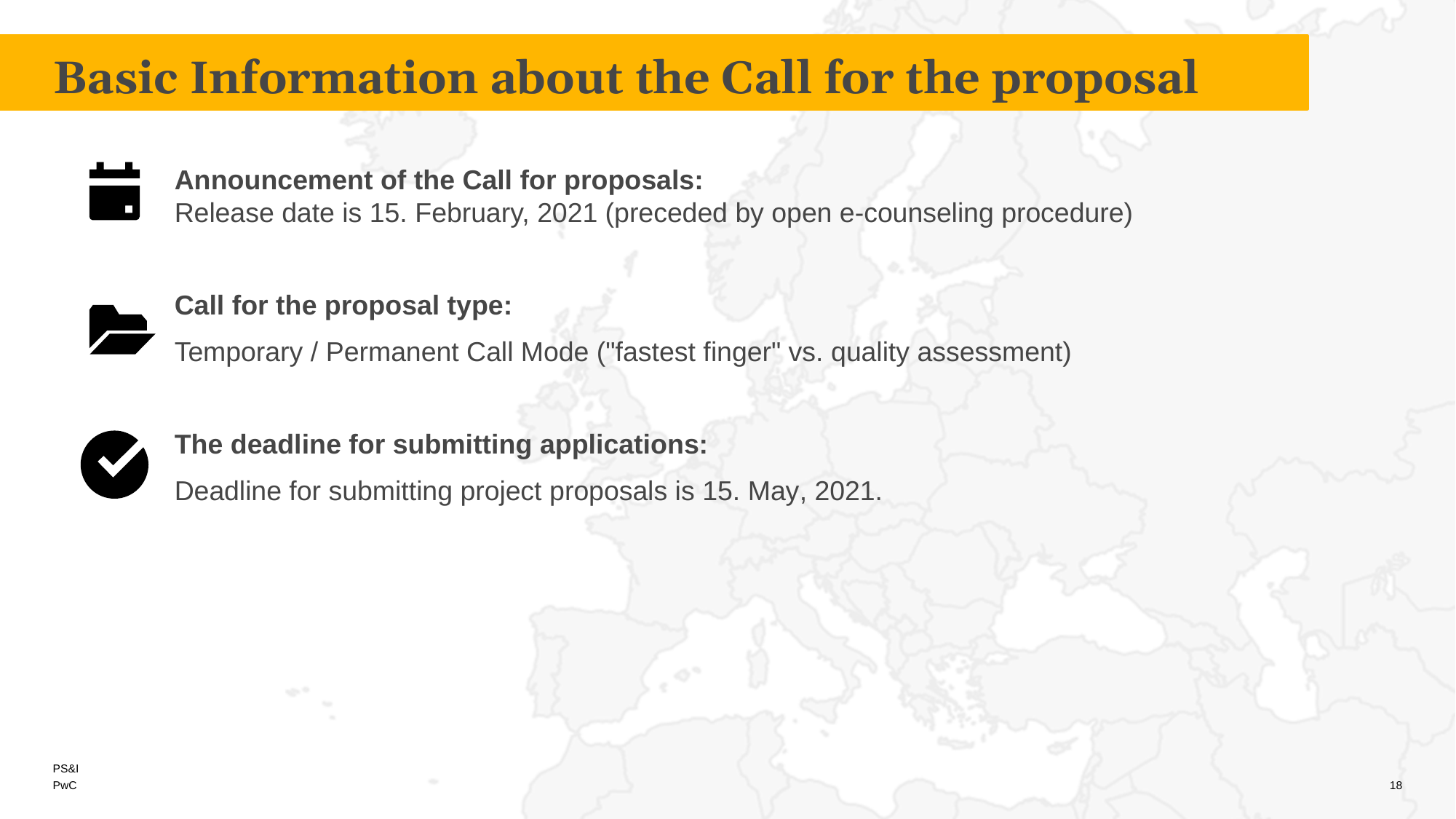

Basic Information about the Call for the proposal

Announcement of the Call for proposals:
Release date is 15. February, 2021 (preceded by open e-counseling procedure)

Call for the proposal type:
Temporary / Permanent Call Mode ("fastest finger" vs. quality assessment)

The deadline for submitting applications:
Deadline for submitting project proposals is 15. May, 2021.

18